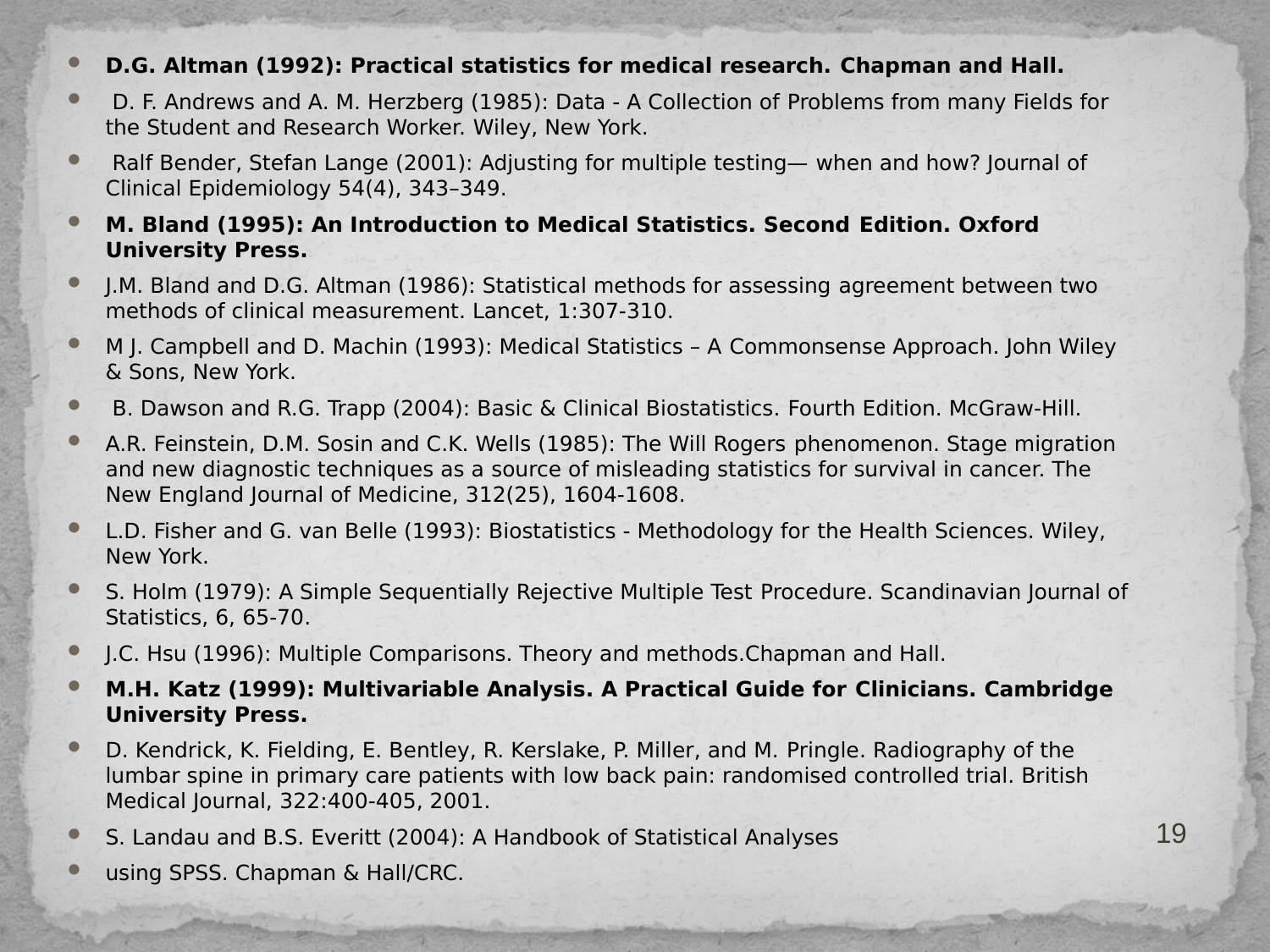

D.G. Altman (1992): Practical statistics for medical research. Chapman and Hall.
 D. F. Andrews and A. M. Herzberg (1985): Data - A Collection of Problems from many Fields for the Student and Research Worker. Wiley, New York.
 Ralf Bender, Stefan Lange (2001): Adjusting for multiple testing— when and how? Journal of Clinical Epidemiology 54(4), 343–349.
M. Bland (1995): An Introduction to Medical Statistics. Second Edition. Oxford University Press.
J.M. Bland and D.G. Altman (1986): Statistical methods for assessing agreement between two methods of clinical measurement. Lancet, 1:307-310.
M J. Campbell and D. Machin (1993): Medical Statistics – A Commonsense Approach. John Wiley & Sons, New York.
 B. Dawson and R.G. Trapp (2004): Basic & Clinical Biostatistics. Fourth Edition. McGraw-Hill.
A.R. Feinstein, D.M. Sosin and C.K. Wells (1985): The Will Rogers phenomenon. Stage migration and new diagnostic techniques as a source of misleading statistics for survival in cancer. The New England Journal of Medicine, 312(25), 1604-1608.
L.D. Fisher and G. van Belle (1993): Biostatistics - Methodology for the Health Sciences. Wiley, New York.
S. Holm (1979): A Simple Sequentially Rejective Multiple Test Procedure. Scandinavian Journal of Statistics, 6, 65-70.
J.C. Hsu (1996): Multiple Comparisons. Theory and methods.Chapman and Hall.
M.H. Katz (1999): Multivariable Analysis. A Practical Guide for Clinicians. Cambridge University Press.
D. Kendrick, K. Fielding, E. Bentley, R. Kerslake, P. Miller, and M. Pringle. Radiography of the lumbar spine in primary care patients with low back pain: randomised controlled trial. British Medical Journal, 322:400-405, 2001.
S. Landau and B.S. Everitt (2004): A Handbook of Statistical Analyses
using SPSS. Chapman & Hall/CRC.
19